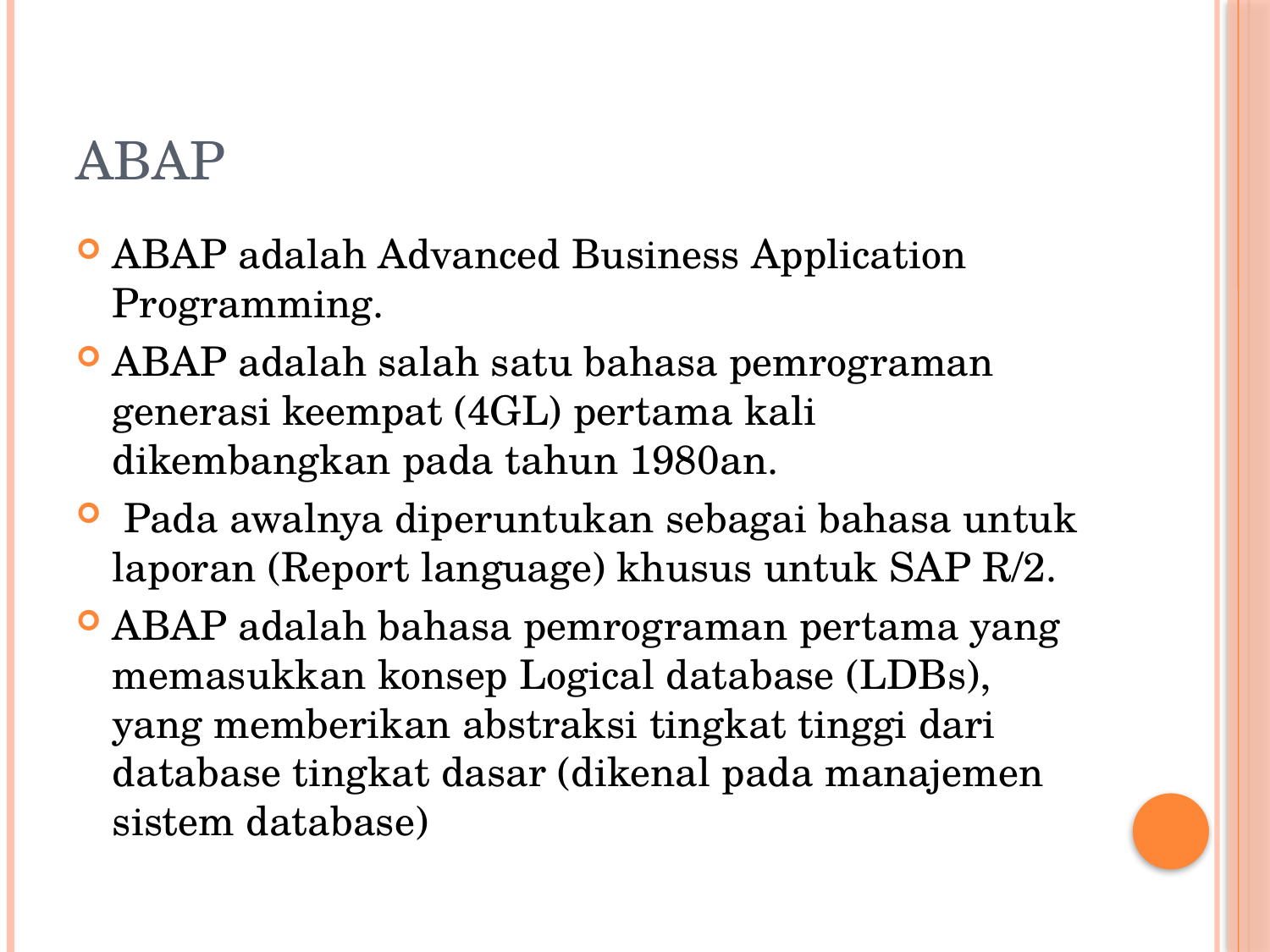

# ABAP
ABAP adalah Advanced Business Application Programming.
ABAP adalah salah satu bahasa pemrograman generasi keempat (4GL) pertama kali dikembangkan pada tahun 1980an.
 Pada awalnya diperuntukan sebagai bahasa untuk laporan (Report language) khusus untuk SAP R/2.
ABAP adalah bahasa pemrograman pertama yang memasukkan konsep Logical database (LDBs), yang memberikan abstraksi tingkat tinggi dari database tingkat dasar (dikenal pada manajemen sistem database)